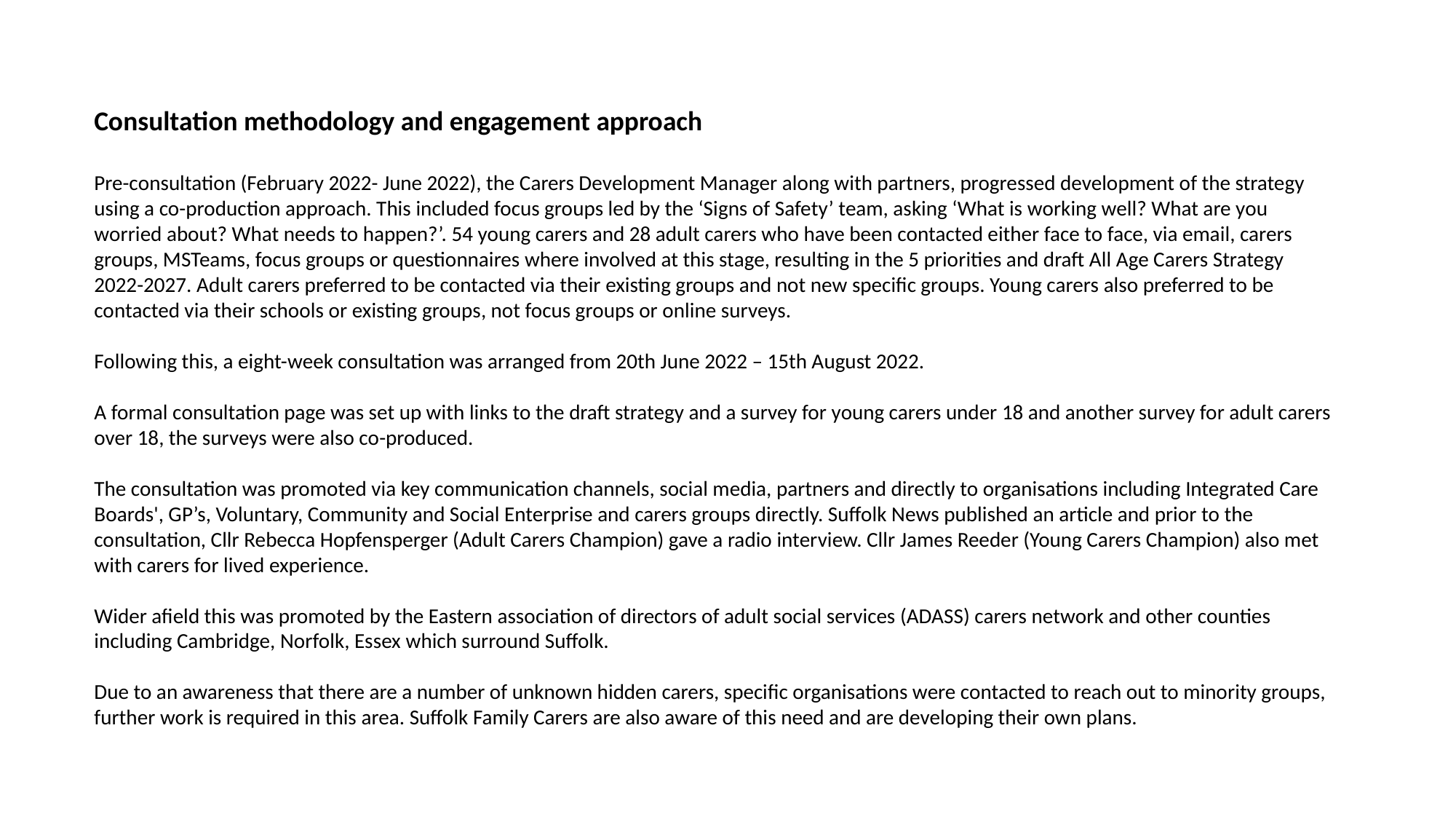

Consultation methodology and engagement approach

Pre-consultation (February 2022- June 2022), the Carers Development Manager along with partners, progressed development of the strategy using a co-production approach. This included focus groups led by the ‘Signs of Safety’ team, asking ‘What is working well? What are you worried about? What needs to happen?’. 54 young carers and 28 adult carers who have been contacted either face to face, via email, carers groups, MSTeams, focus groups or questionnaires where involved at this stage, resulting in the 5 priorities and draft All Age Carers Strategy 2022-2027. Adult carers preferred to be contacted via their existing groups and not new specific groups. Young carers also preferred to be contacted via their schools or existing groups, not focus groups or online surveys.

Following this, a eight-week consultation was arranged from 20th June 2022 – 15th August 2022.

A formal consultation page was set up with links to the draft strategy and a survey for young carers under 18 and another survey for adult carers over 18, the surveys were also co-produced.

The consultation was promoted via key communication channels, social media, partners and directly to organisations including Integrated Care Boards', GP’s, Voluntary, Community and Social Enterprise and carers groups directly. Suffolk News published an article and prior to the consultation, Cllr Rebecca Hopfensperger (Adult Carers Champion) gave a radio interview. Cllr James Reeder (Young Carers Champion) also met with carers for lived experience.

Wider afield this was promoted by the Eastern association of directors of adult social services (ADASS) carers network and other counties including Cambridge, Norfolk, Essex which surround Suffolk.

Due to an awareness that there are a number of unknown hidden carers, specific organisations were contacted to reach out to minority groups, further work is required in this area. Suffolk Family Carers are also aware of this need and are developing their own plans.